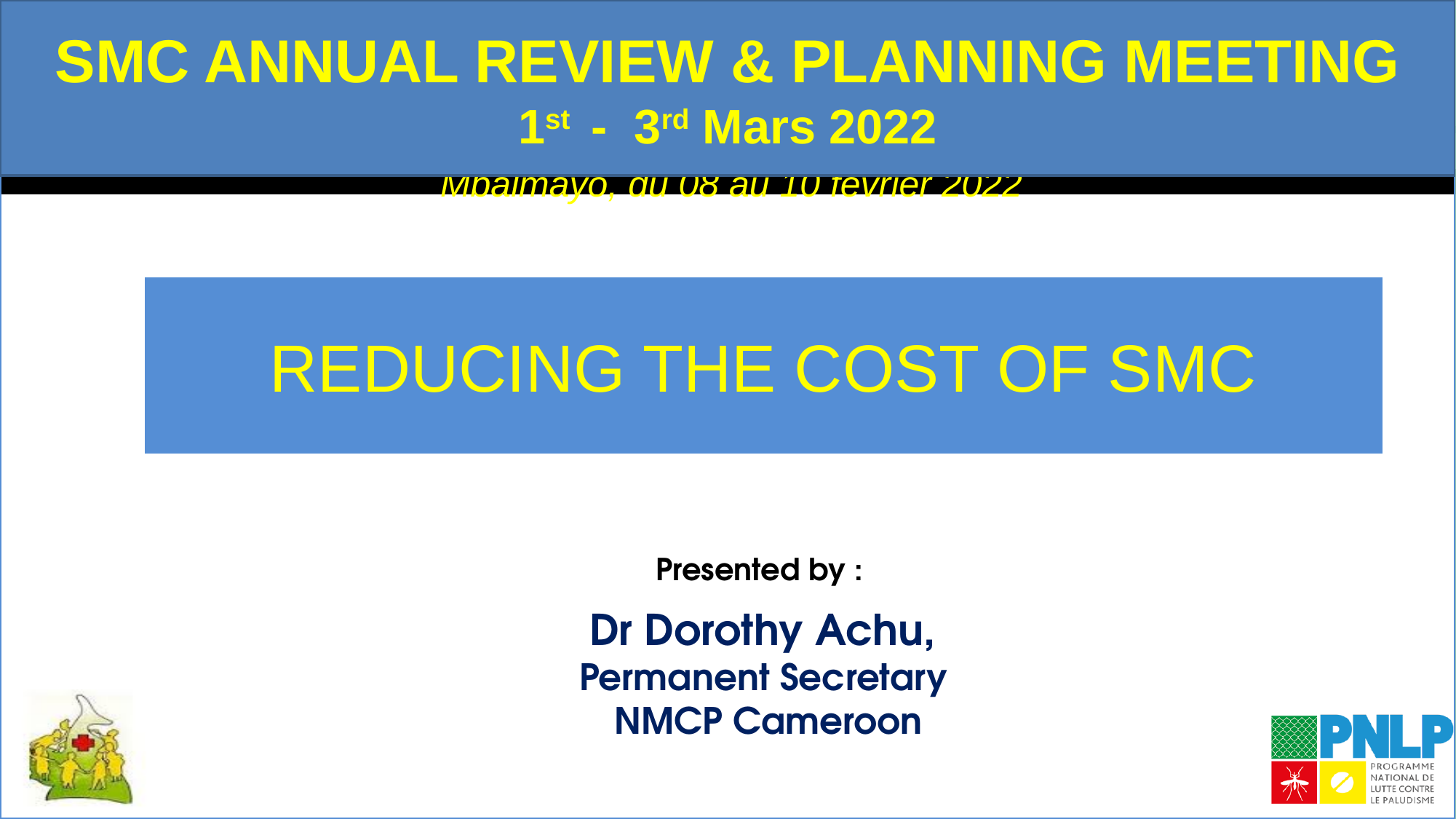

SMC ANNUAL REVIEW & PLANNING MEETING
1st  -  3rd Mars 2022
# REDUCING THE COST OF SMC
Presented by :
Dr Dorothy Achu,
Permanent Secretary
NMCP Cameroon